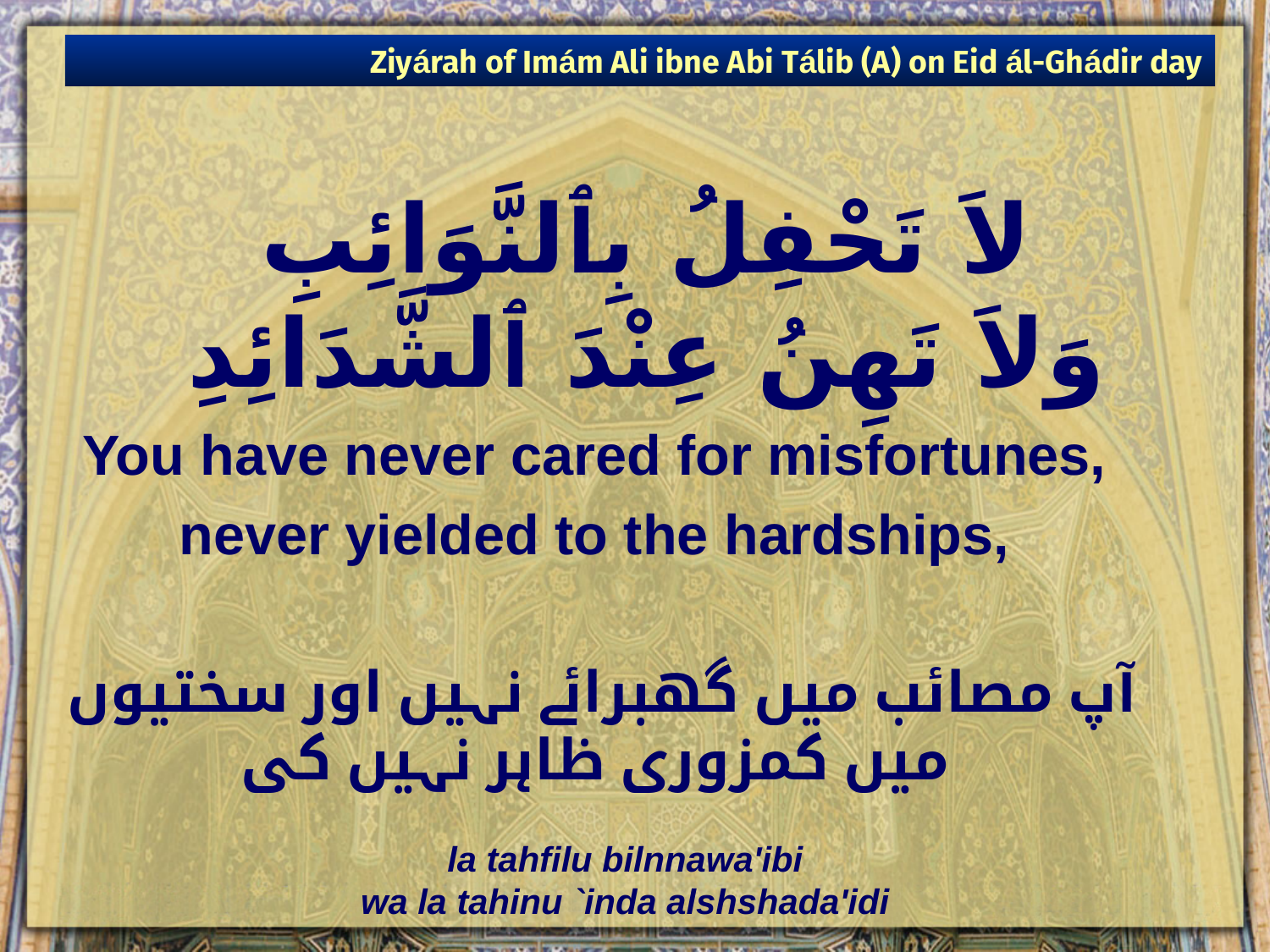

Ziyárah of Imám Ali ibne Abi Tálib (A) on Eid ál-Ghádir day
# لاَ تَحْفِلُ بِٱلنَّوَائِبِ وَلاَ تَهِنُ عِنْدَ ٱلشَّدَائِدِ
You have never cared for misfortunes,
never yielded to the hardships,

آپ مصائب میں گھبرائے نہیں اور سختیوں میں کمزوری ظاہر نہیں کی
la tahfilu bilnnawa'ibi
wa la tahinu `inda alshshada'idi